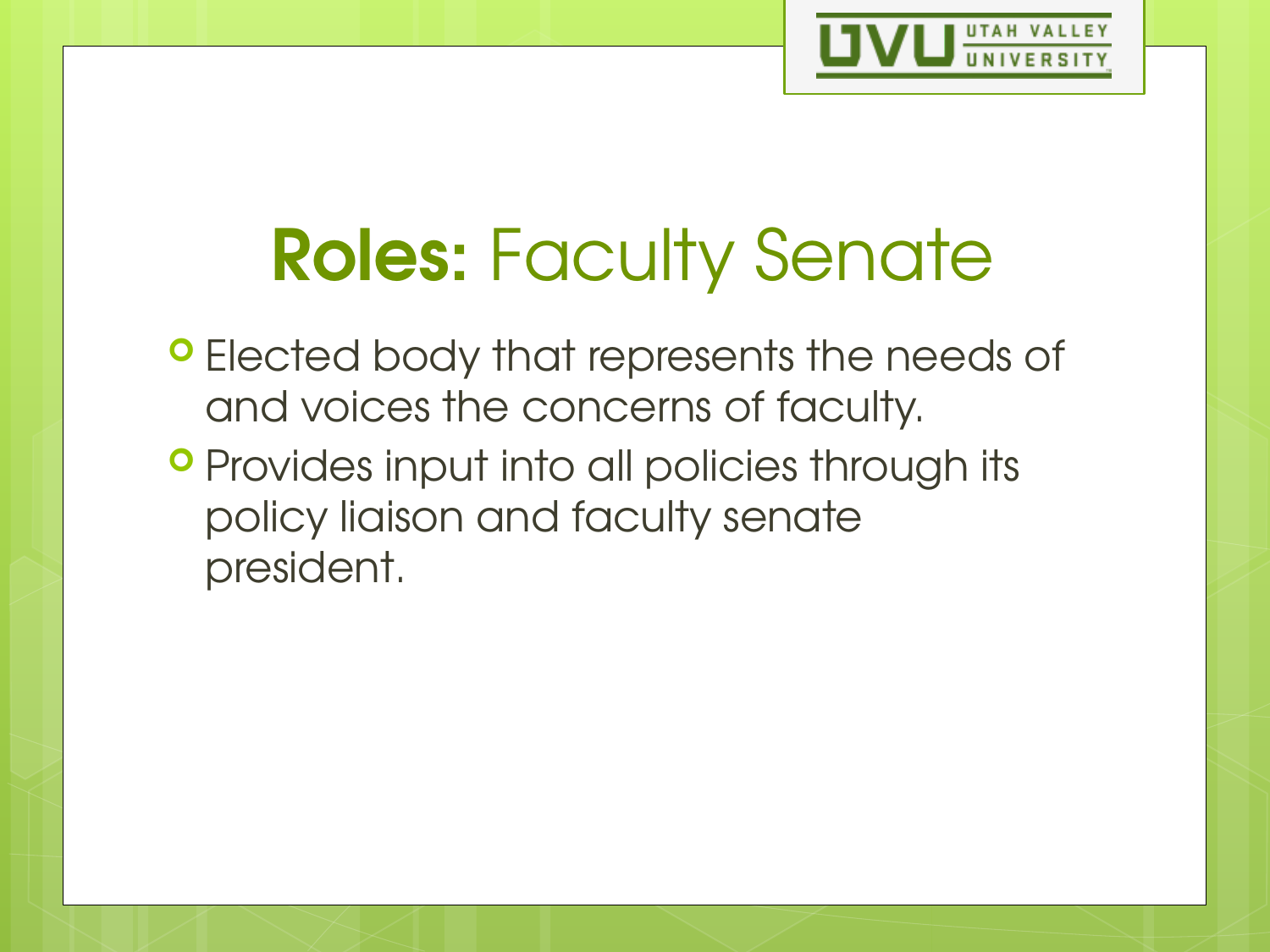

# Roles: Faculty Senate
Elected body that represents the needs of and voices the concerns of faculty.
Provides input into all policies through its policy liaison and faculty senate president.